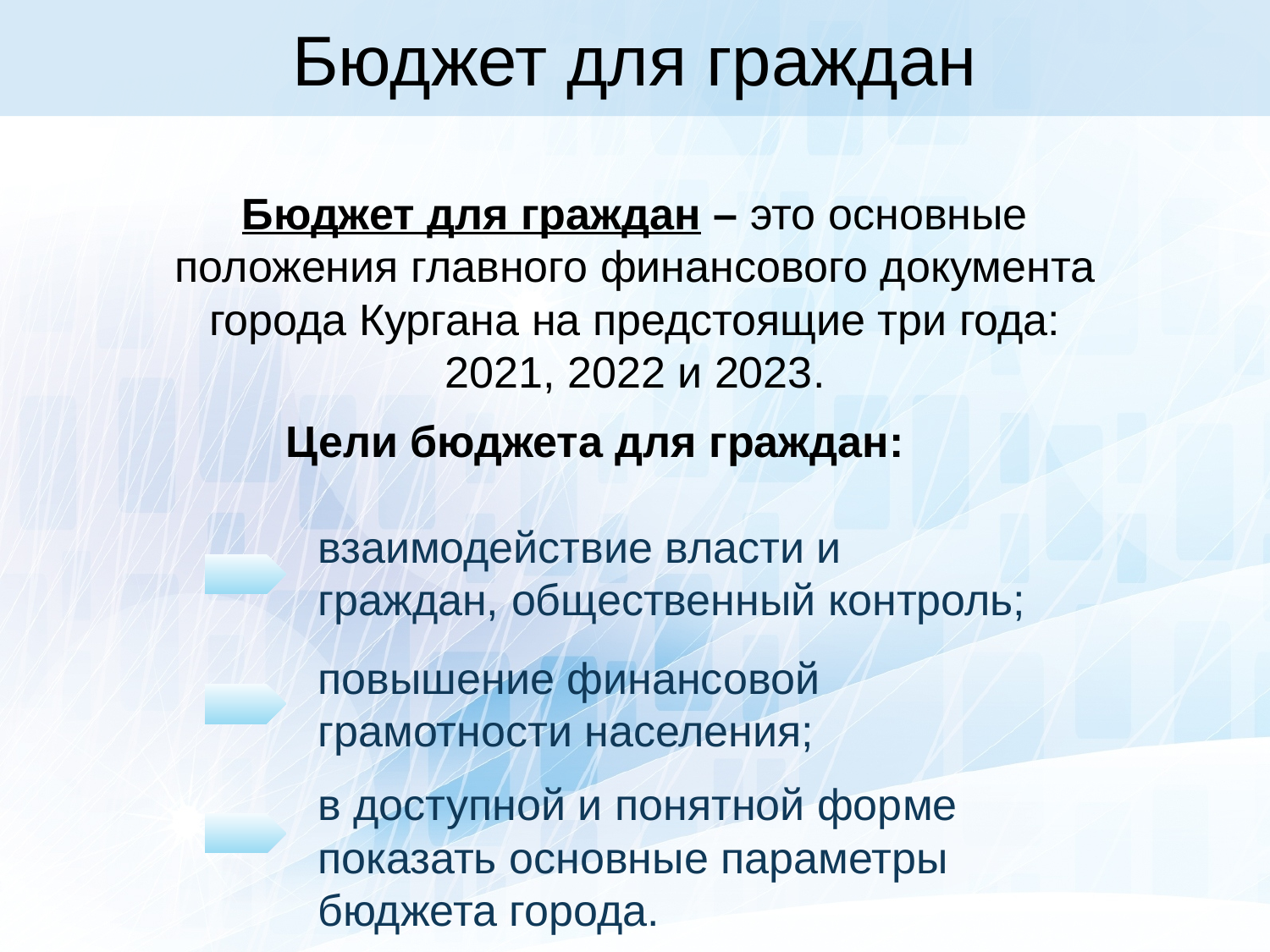

Бюджет для граждан
Бюджет для граждан – это основные положения главного финансового документа города Кургана на предстоящие три года: 2021, 2022 и 2023.
Цели бюджета для граждан:
взаимодействие власти и
граждан, общественный контроль;

повышение финансовой
грамотности населения;

в доступной и понятной форме показать основные параметры бюджета города.